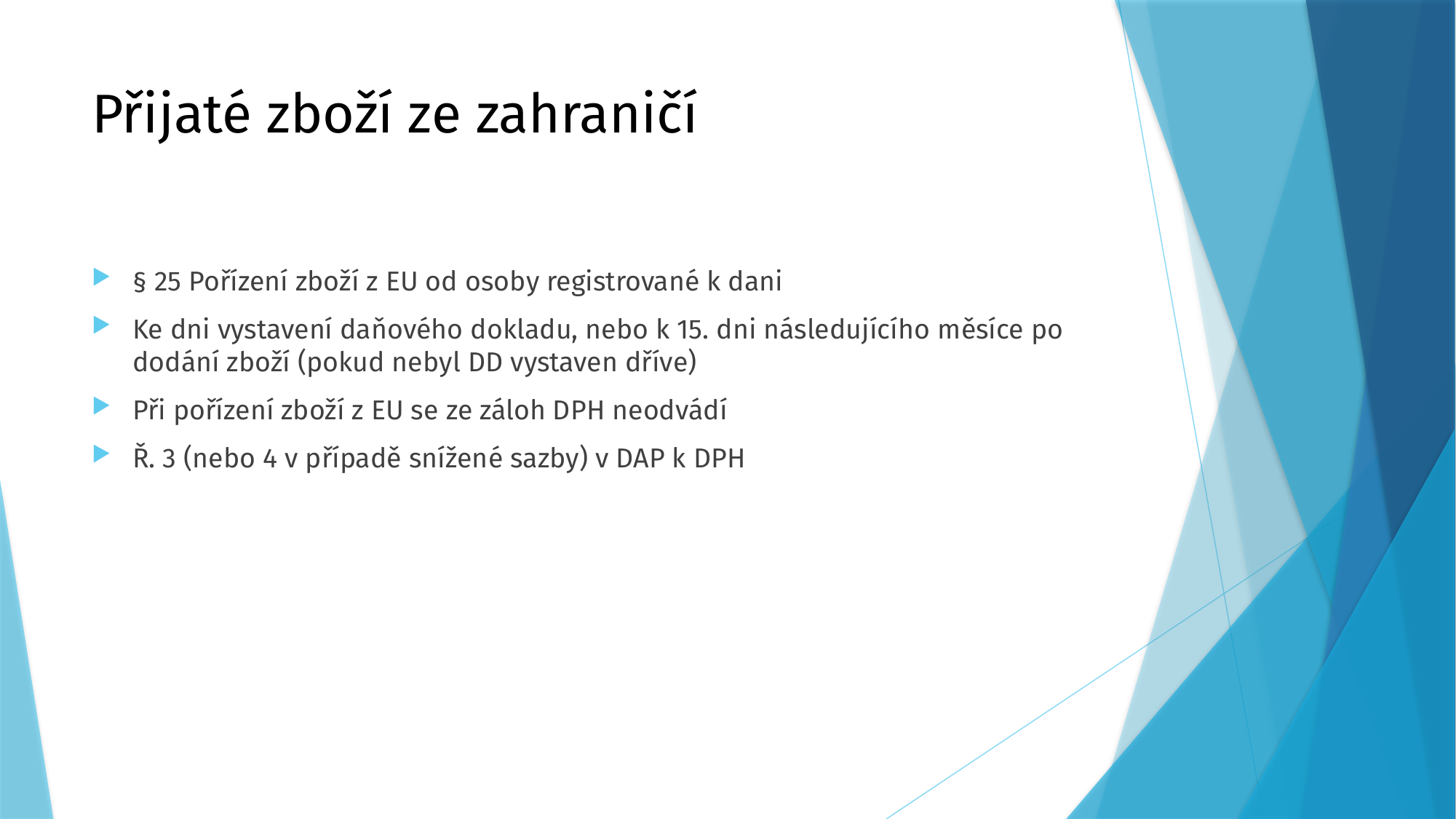

# Přijaté zboží ze zahraničí
§ 25 Pořízení zboží z EU od osoby registrované k dani
Ke dni vystavení daňového dokladu, nebo k 15. dni následujícího měsíce po dodání zboží (pokud nebyl DD vystaven dříve)
Při pořízení zboží z EU se ze záloh DPH neodvádí
Ř. 3 (nebo 4 v případě snížené sazby) v DAP k DPH